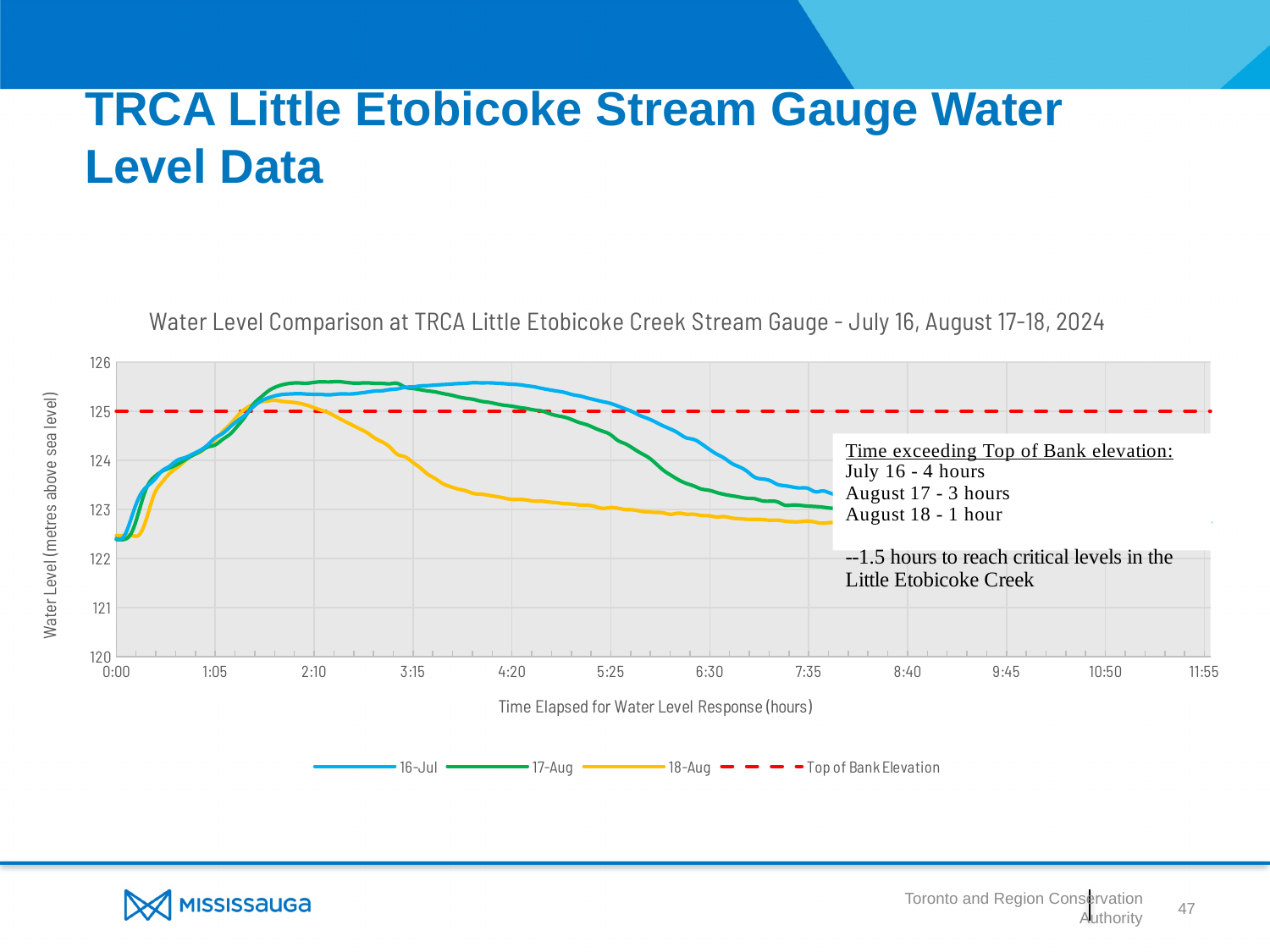

# TRCA Little Etobicoke Stream Gauge Water Level Data

### Chart: Water Level Comparison at TRCA Little Etobicoke Creek Stream Gauge - July 16, August 17-18, 2024

| Category | 16-Jul | 17-Aug | 18-Aug | Top of Bank Elevation |
|---|---|---|---|---|
Toronto and Region Conservation Authority
47